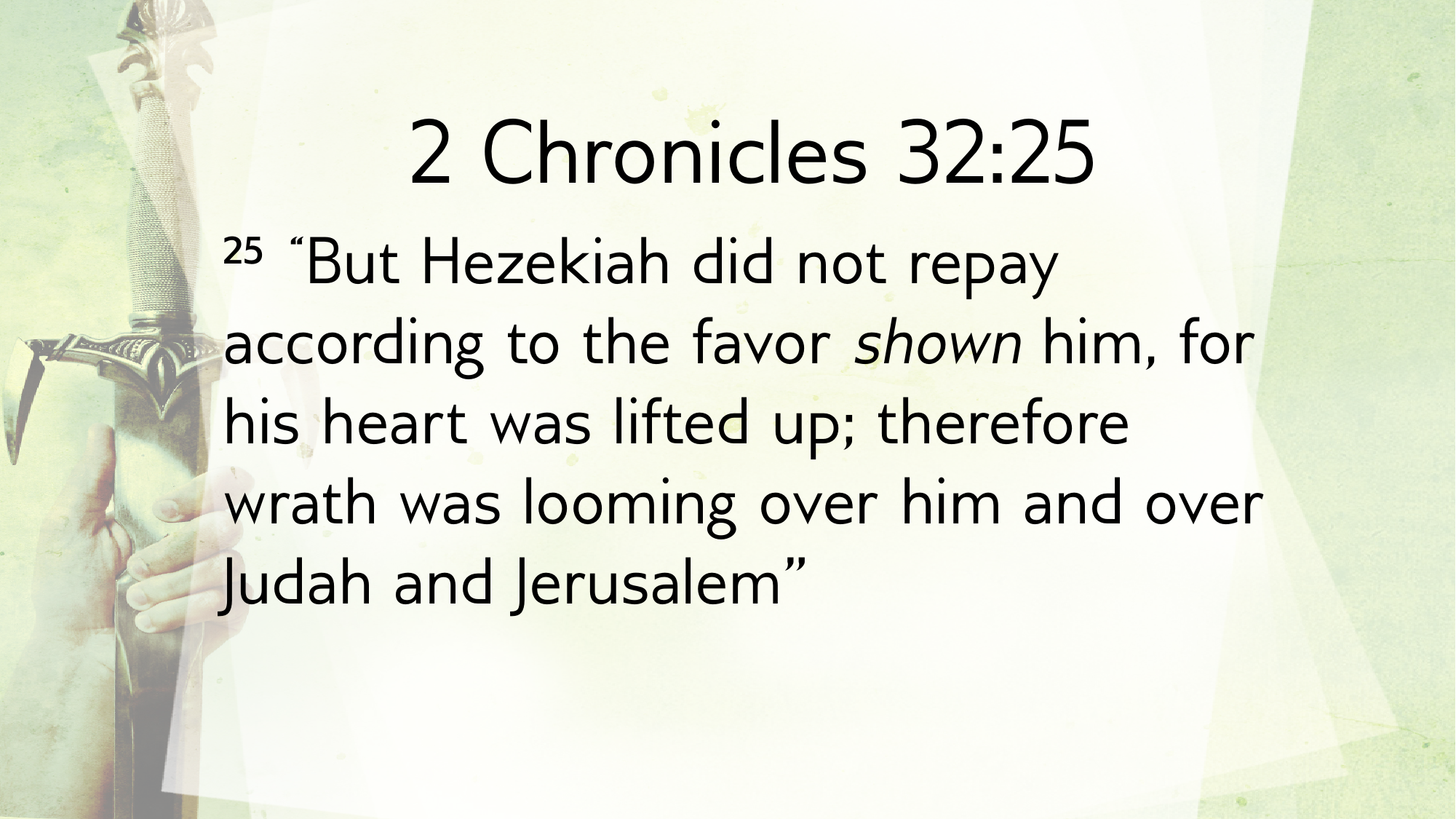

2 Chronicles 32:25
25  “But Hezekiah did not repay according to the favor shown him, for his heart was lifted up; therefore wrath was looming over him and over Judah and Jerusalem”